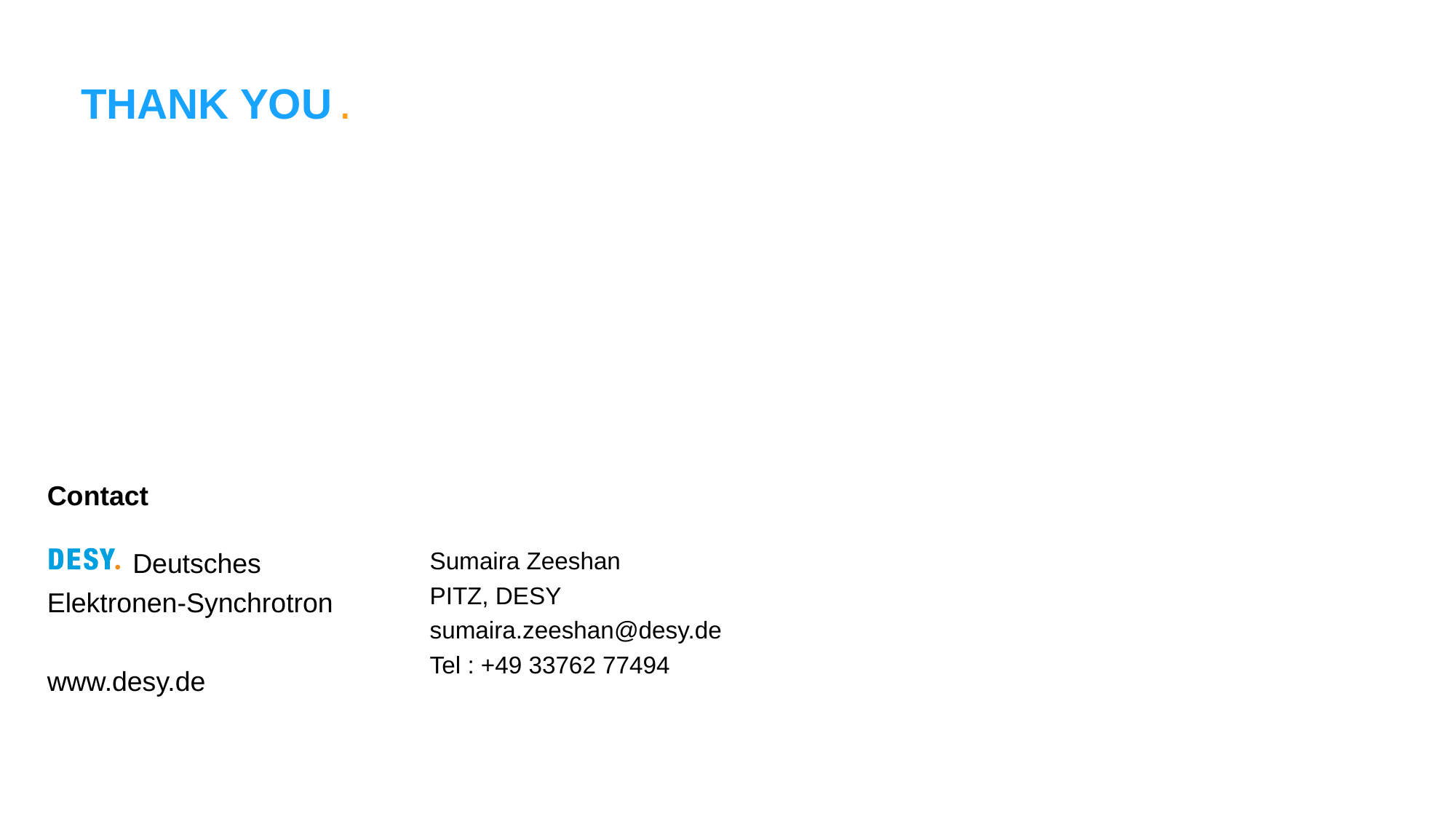

THANK YOU .
Sumaira Zeeshan
PITZ, DESY
sumaira.zeeshan@desy.de
Tel : +49 33762 77494